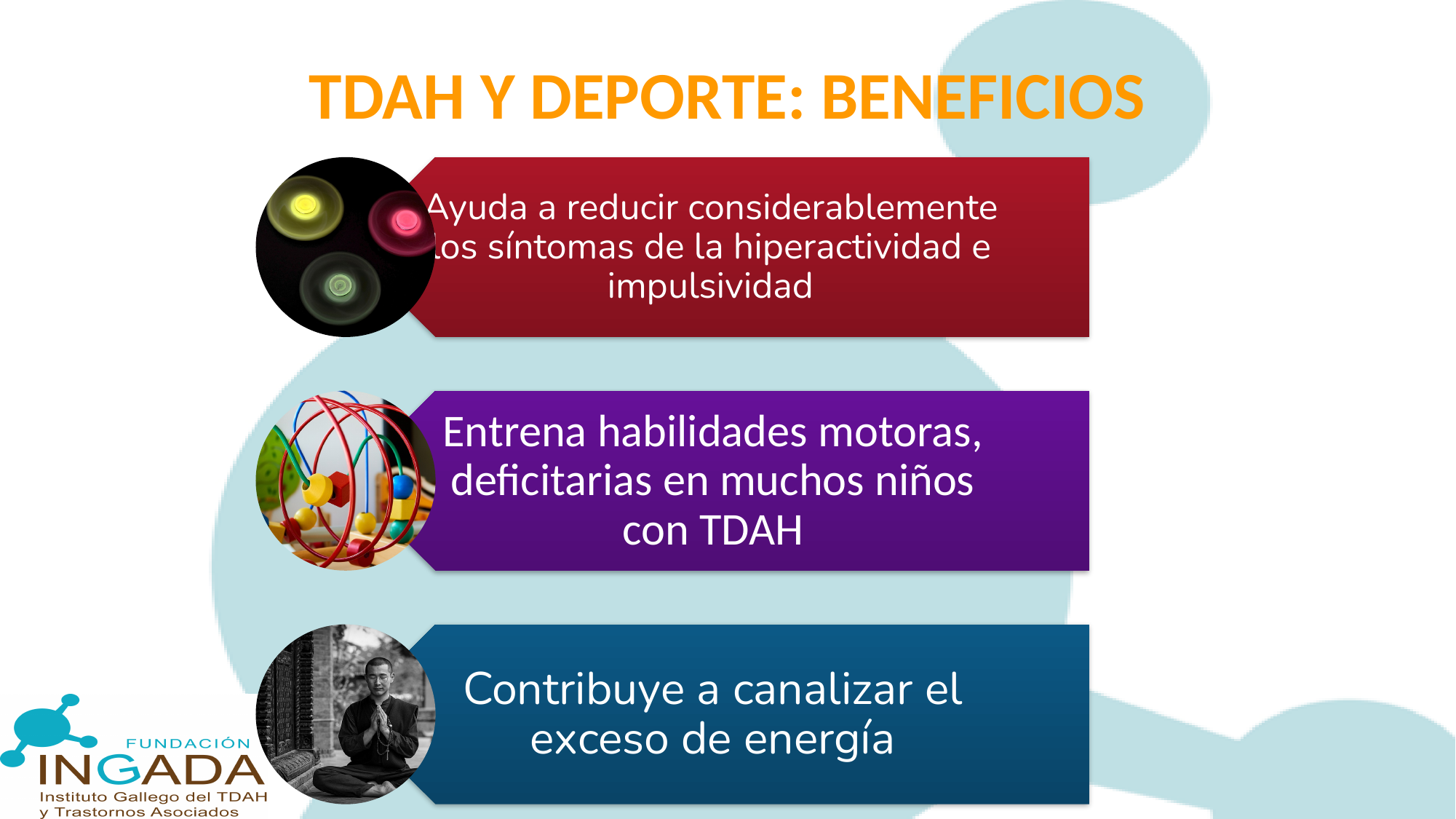

# TDAH Y DEPORTE: BENEFICIOS

Ayuda a reducir considerablemente los síntomas de la hiperactividad e impulsividad
Entrena habilidades motoras, deficitarias en muchos niños con TDAH
Contribuye a canalizar el exceso de energía